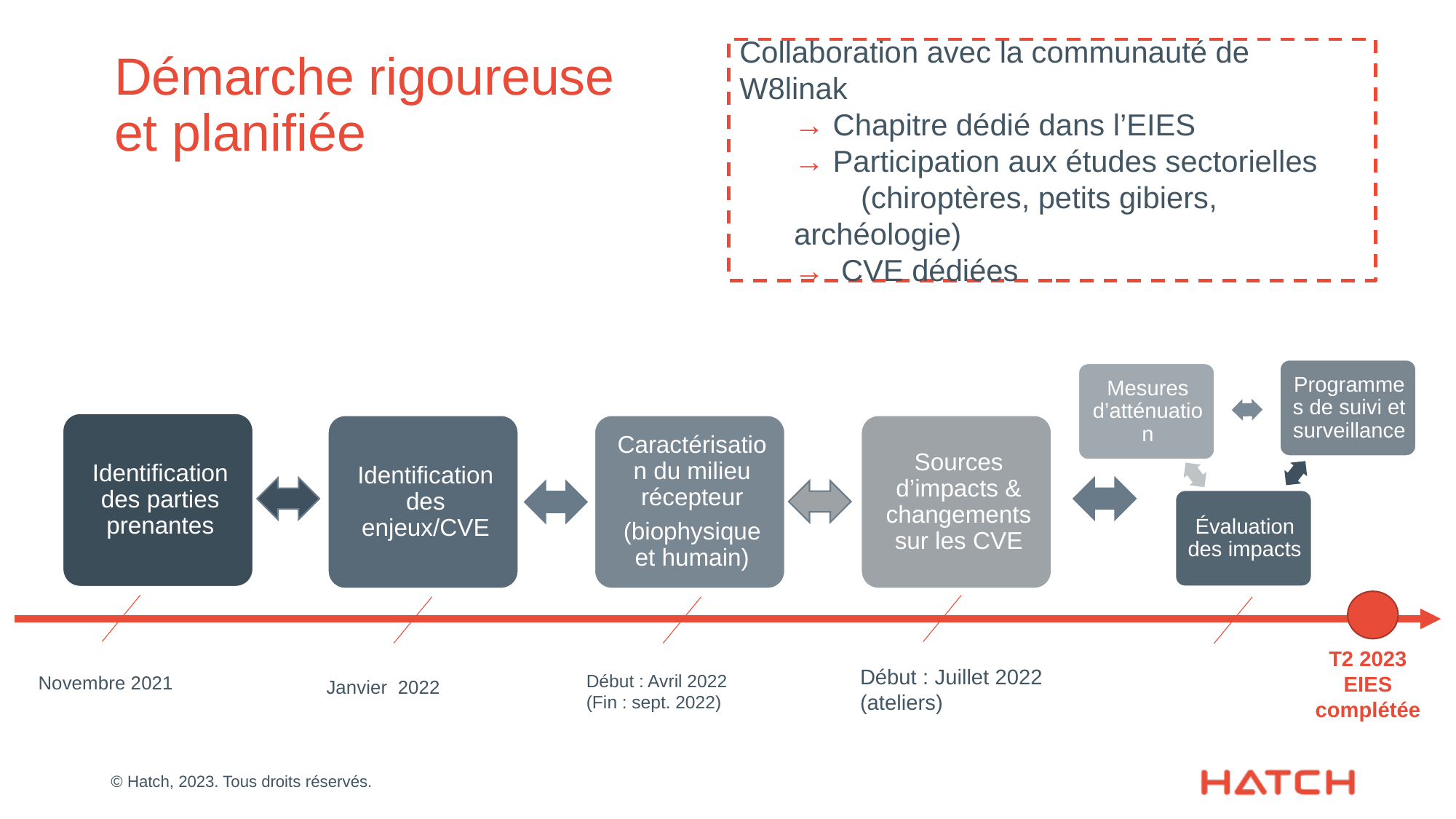

# Démarche rigoureuse et planifiée
Collaboration avec la communauté de W8linak
→ Chapitre dédié dans l’EIES
→ Participation aux études sectorielles
        (chiroptères, petits gibiers, archéologie)
→  CVE dédiées
Identification des parties prenantes

Identification des enjeux/CVE

Caractérisation du milieu récepteur
(biophysique et humain)

Sources d’impacts & changements sur les CVE
Évaluation des impacts

Programmes de suivi et surveillance

Mesures d’atténuation

Début : Juillet 2022
(ateliers)
Novembre 2021
Janvier  2022
Début : Avril 2022
(Fin : sept. 2022)
T2 2023
EIES complétée
© Hatch, 2023. Tous droits réservés.